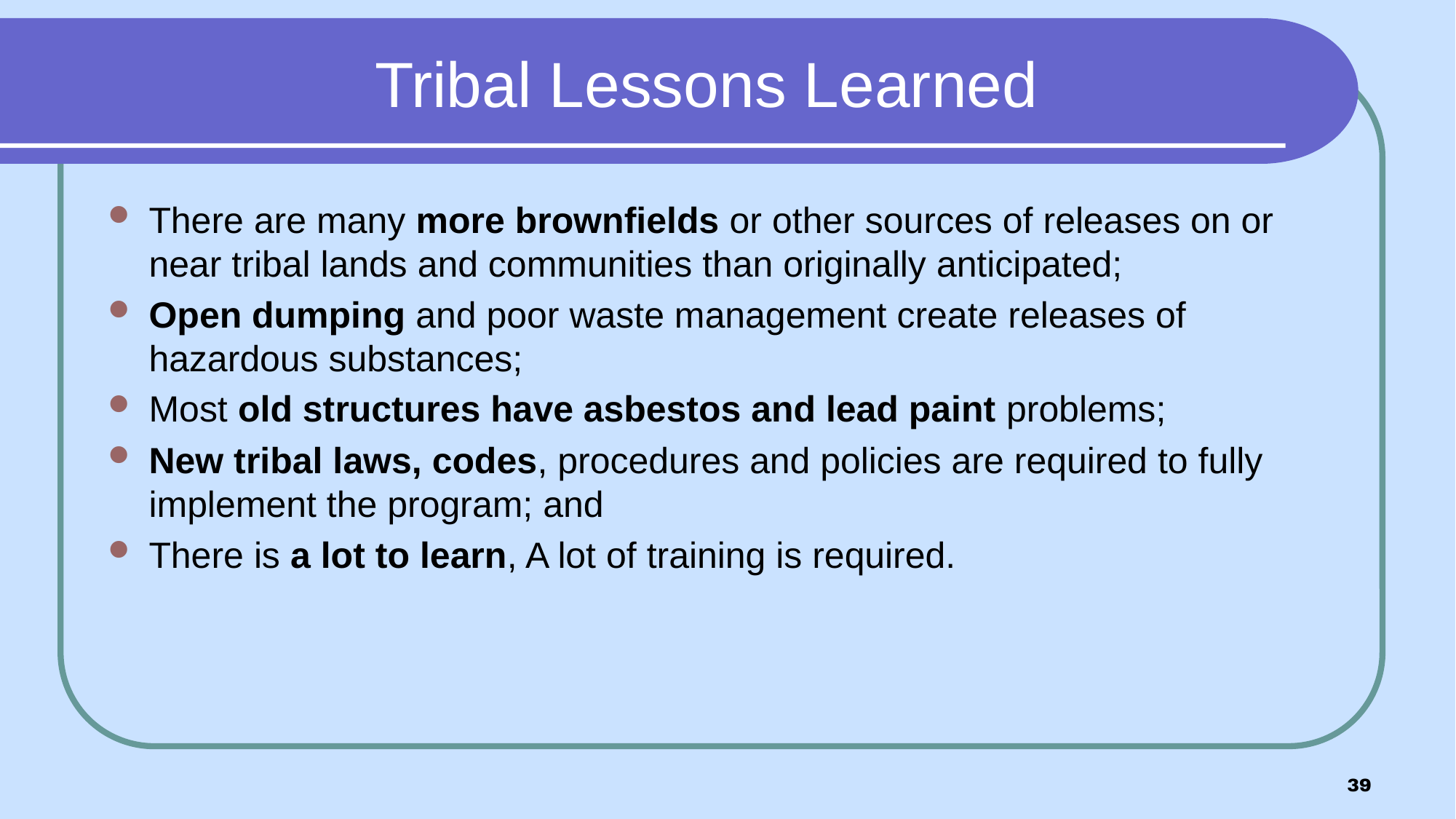

# Tribal Lessons Learned
There are many more brownfields or other sources of releases on or near tribal lands and communities than originally anticipated;
Open dumping and poor waste management create releases of hazardous substances;
Most old structures have asbestos and lead paint problems;
New tribal laws, codes, procedures and policies are required to fully implement the program; and
There is a lot to learn, A lot of training is required.

39